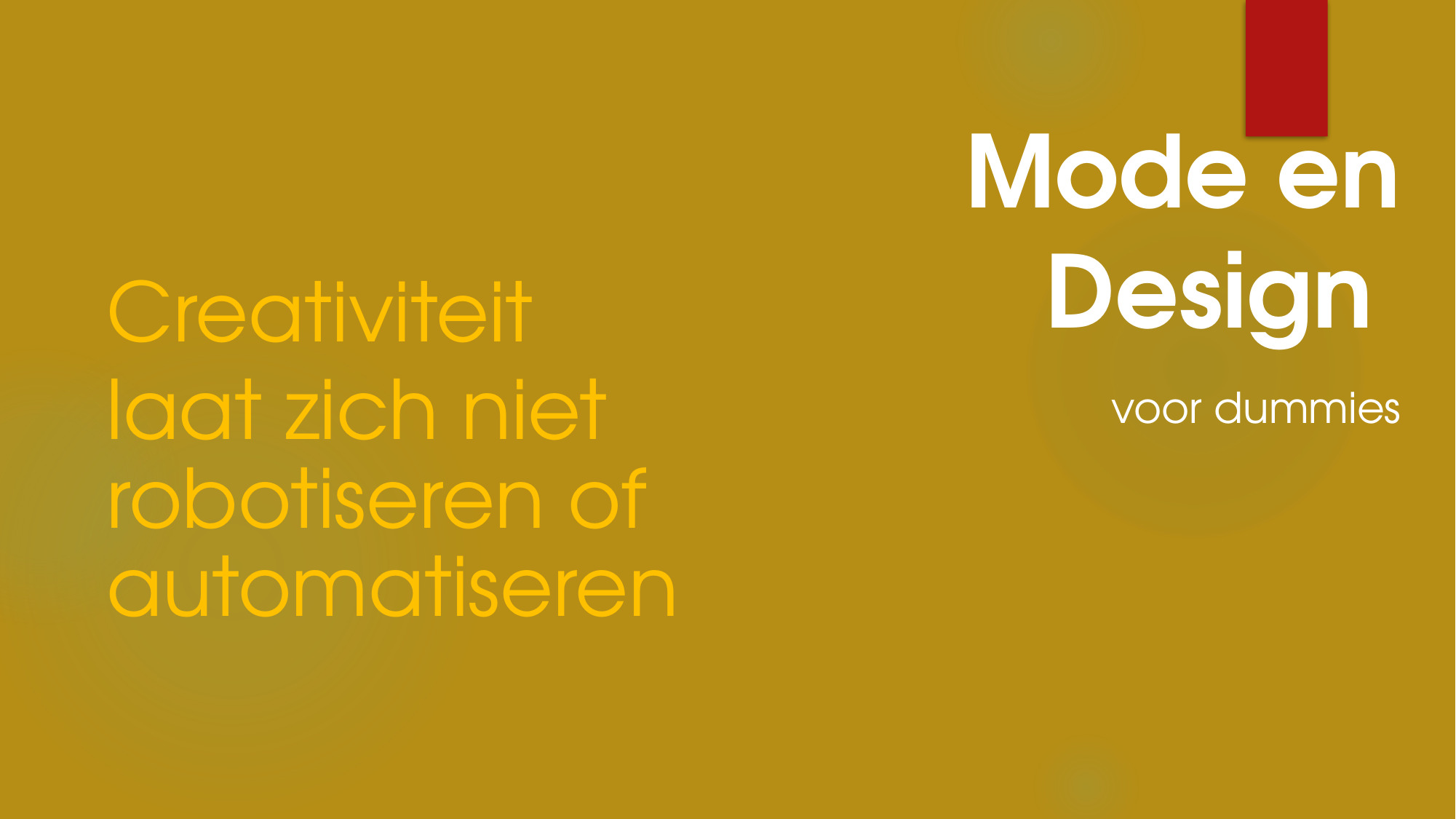

Mode en Design

voor dummies
Creativiteit
laat zich niet robotiseren of automatiseren